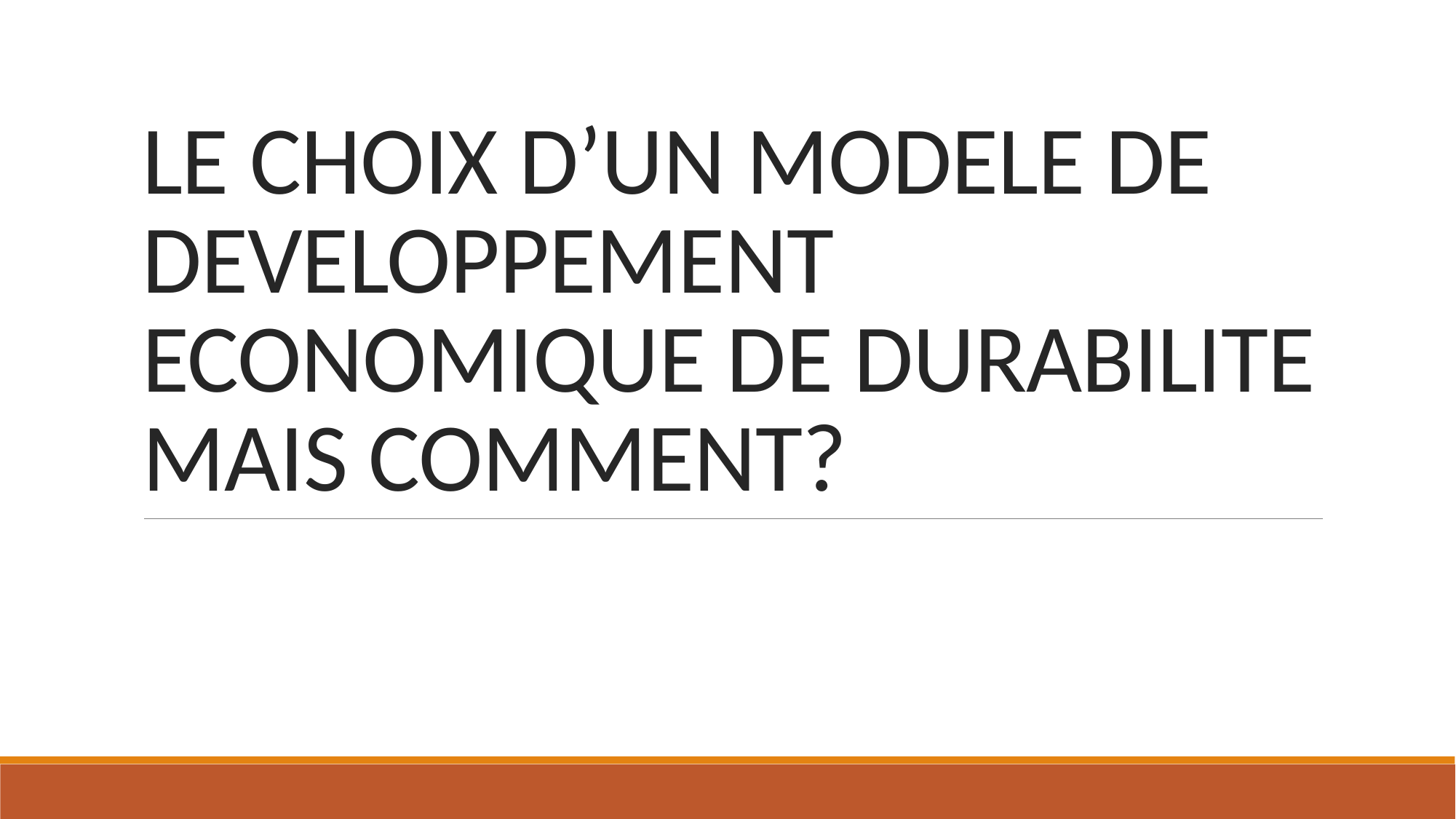

# LE CHOIX D’UN MODELE DE DEVELOPPEMENT ECONOMIQUE DE DURABILITE MAIS COMMENT?